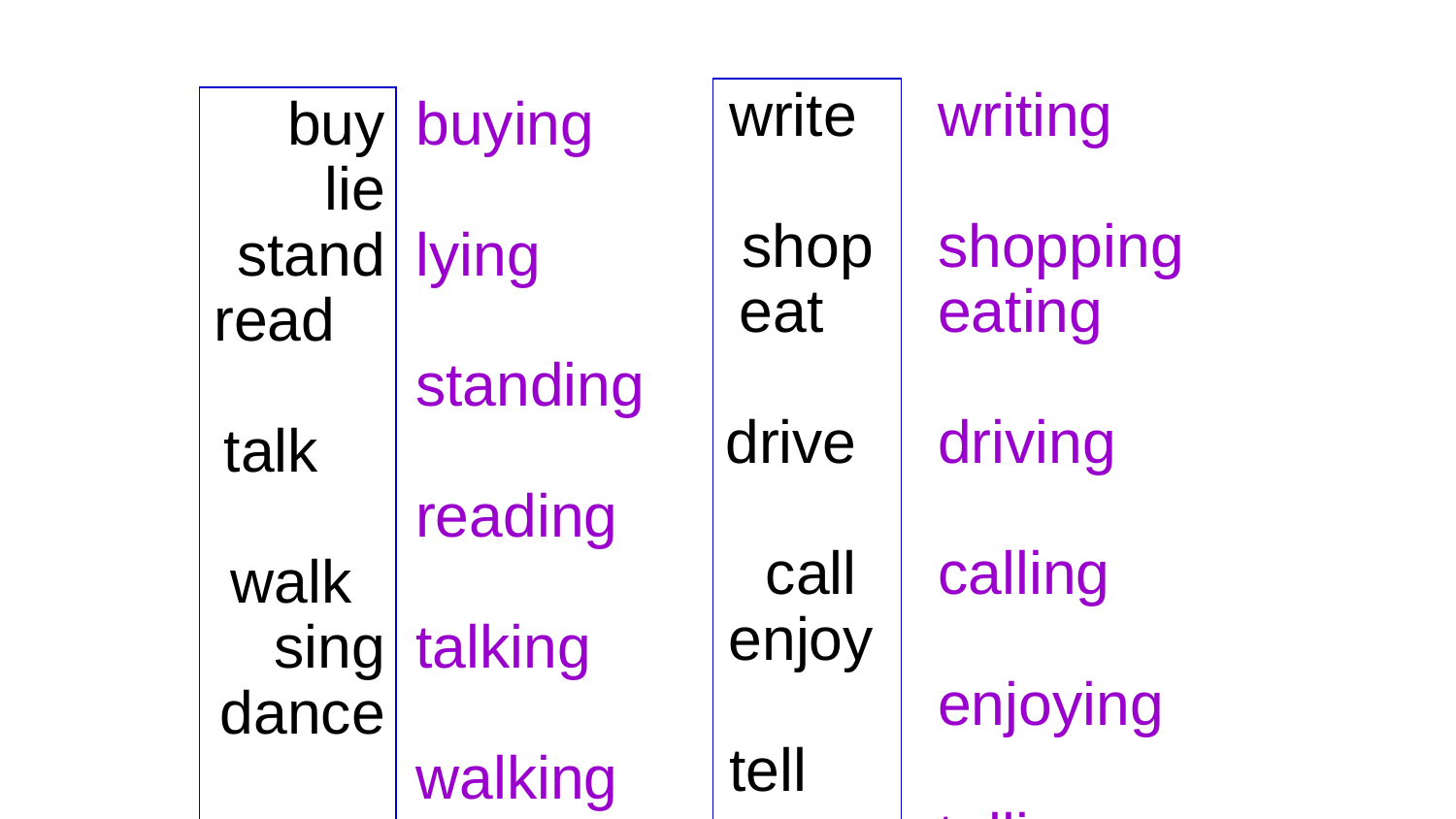

write
shop
eat
drive
call
enjoy
tell
swim
wait
drink
writing
shopping
eating
driving
calling
enjoying
telling
swimming
waiting
drinking
buy
lie
stand
read
talk
walk
sing
dance
have
take
buying
lying
standing
reading
talking
walking
singing
dancing
having
taking